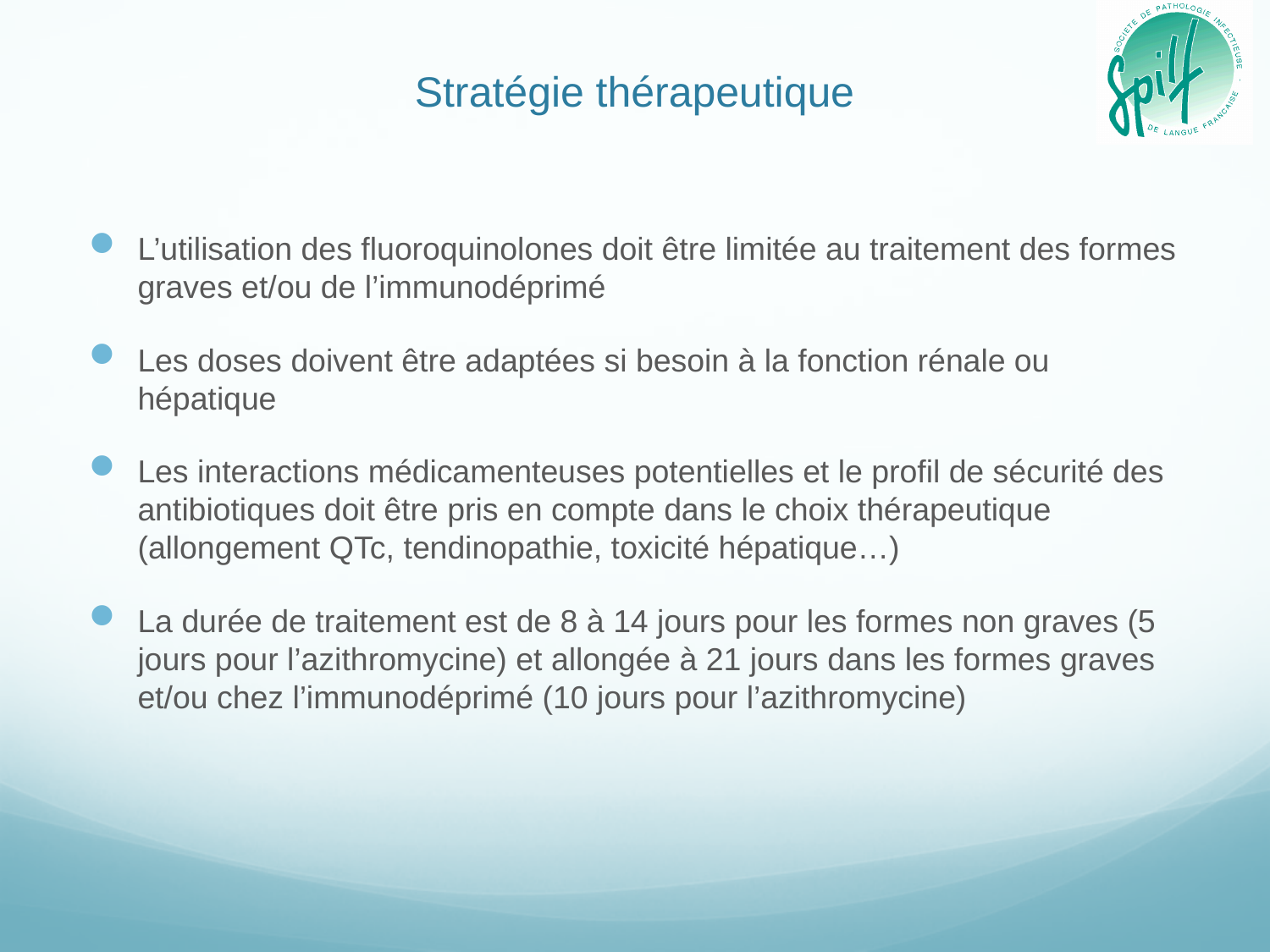

# Stratégie thérapeutique
L’utilisation des fluoroquinolones doit être limitée au traitement des formes graves et/ou de l’immunodéprimé
Les doses doivent être adaptées si besoin à la fonction rénale ou hépatique
Les interactions médicamenteuses potentielles et le profil de sécurité des antibiotiques doit être pris en compte dans le choix thérapeutique (allongement QTc, tendinopathie, toxicité hépatique…)
La durée de traitement est de 8 à 14 jours pour les formes non graves (5 jours pour l’azithromycine) et allongée à 21 jours dans les formes graves et/ou chez l’immunodéprimé (10 jours pour l’azithromycine)